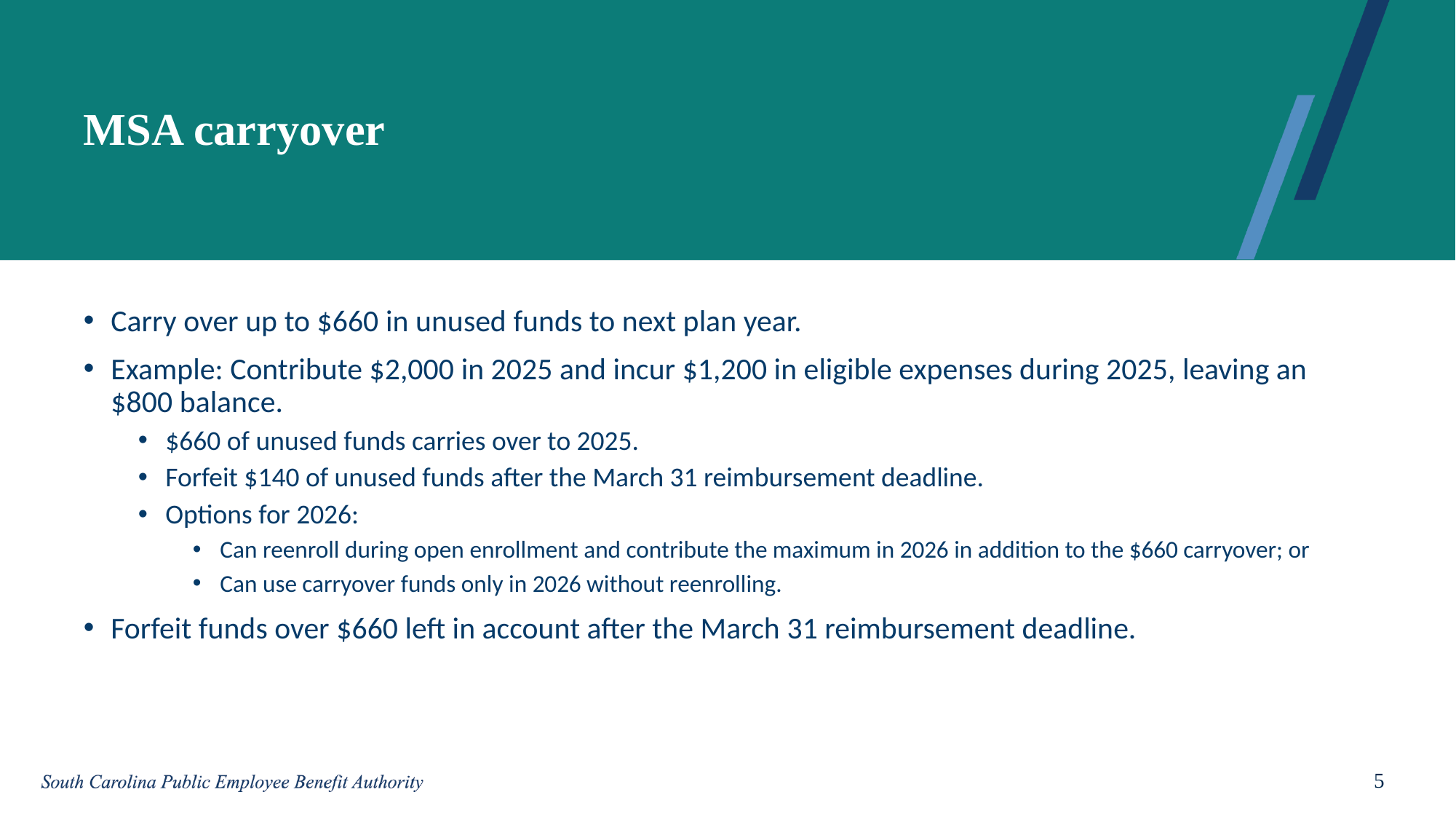

# MSA carryover
Carry over up to $660 in unused funds to next plan year.
Example: Contribute $2,000 in 2025 and incur $1,200 in eligible expenses during 2025, leaving an $800 balance.
$660 of unused funds carries over to 2025.
Forfeit $140 of unused funds after the March 31 reimbursement deadline.
Options for 2026:
Can reenroll during open enrollment and contribute the maximum in 2026 in addition to the $660 carryover; or
Can use carryover funds only in 2026 without reenrolling.
Forfeit funds over $660 left in account after the March 31 reimbursement deadline.
5